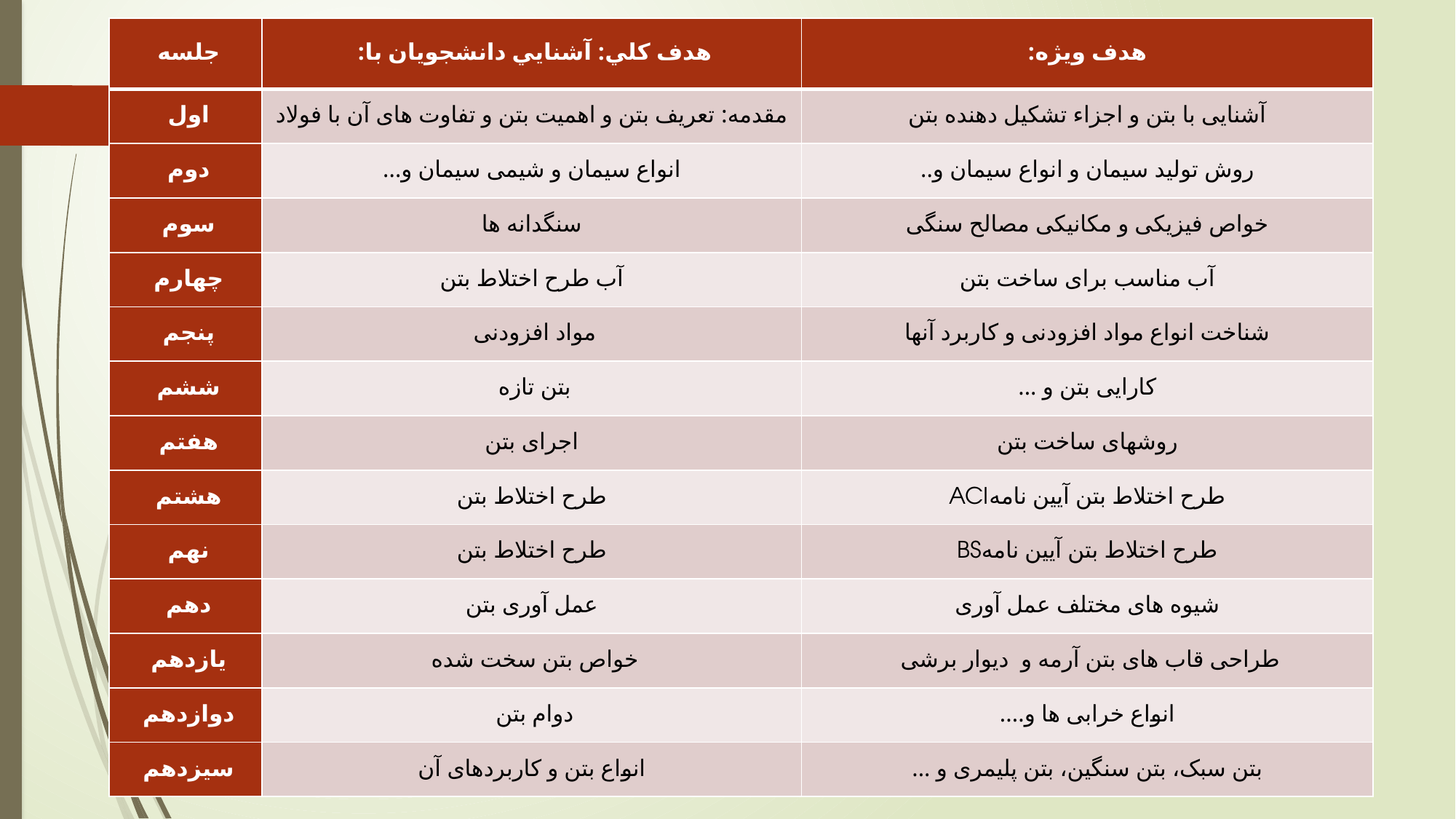

| جلسه | هدف كلي: آشنايي دانشجويان با: | هدف ویژه: |
| --- | --- | --- |
| اول | مقدمه: تعریف بتن و اهمیت بتن و تفاوت های آن با فولاد | آشنایی با بتن و اجزاء تشکیل دهنده بتن |
| دوم | انواع سیمان و شیمی سیمان و... | روش تولید سیمان و انواع سیمان و.. |
| سوم | سنگدانه ها | خواص فیزیکی و مکانیکی مصالح سنگی |
| چهارم | آب طرح اختلاط بتن | آب مناسب برای ساخت بتن |
| پنجم | مواد افزودنی | شناخت انواع مواد افزودنی و کاربرد آنها |
| ششم | بتن تازه | کارایی بتن و ... |
| هفتم | اجرای بتن | روشهای ساخت بتن |
| هشتم | طرح اختلاط بتن | طرح اختلاط بتن آیین نامهACI |
| نهم | طرح اختلاط بتن | طرح اختلاط بتن آیین نامهBS |
| دهم | عمل آوری بتن | شیوه های مختلف عمل آوری |
| يازدهم | خواص بتن سخت شده | طراحی قاب های بتن آرمه و دیوار برشی |
| دوازدهم | دوام بتن | انواع خرابی ها و.... |
| سيزدهم | انواع بتن و کاربردهای آن | بتن سبک، بتن سنگین، بتن پلیمری و ... |
#